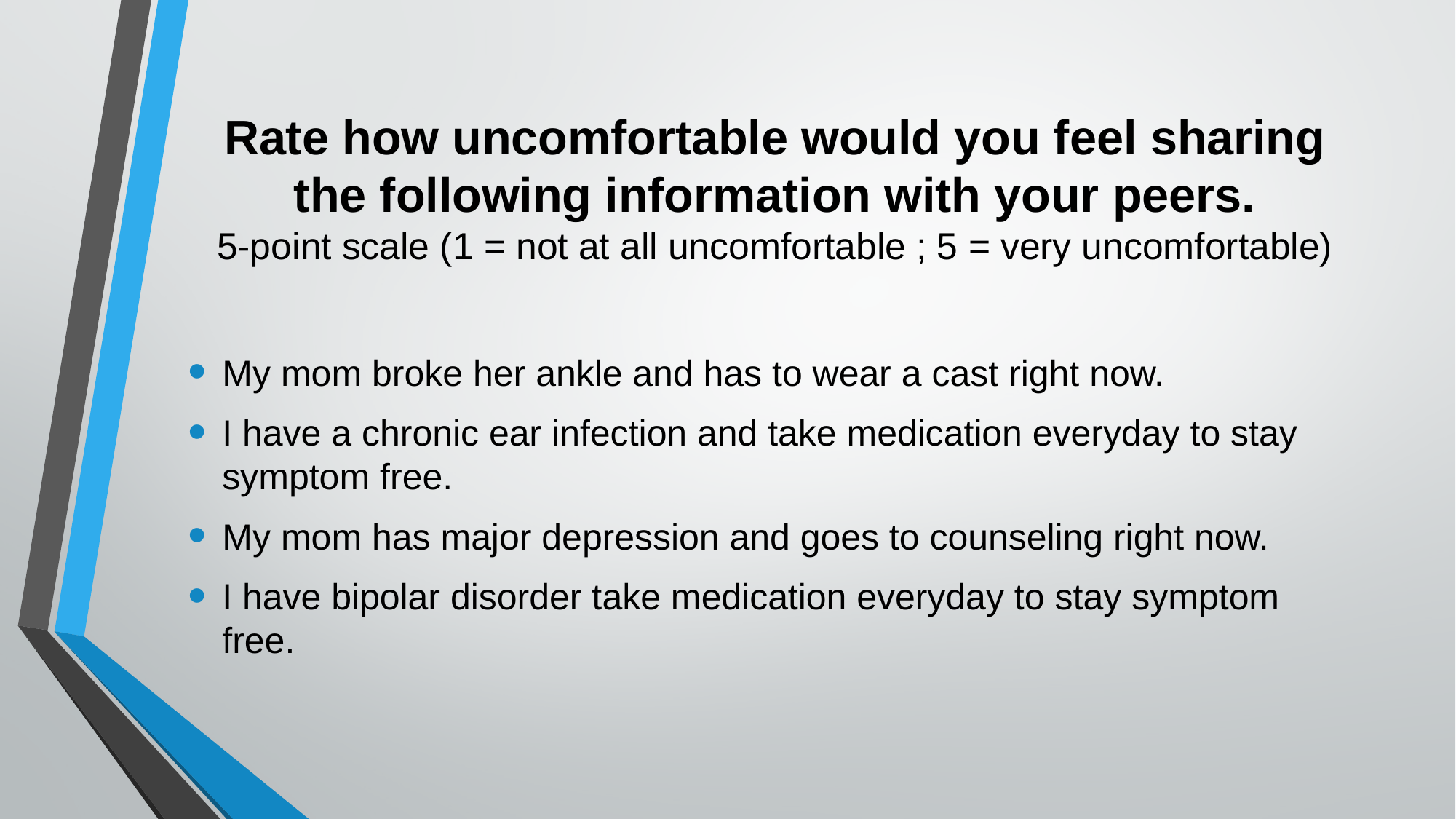

# Rate how uncomfortable would you feel sharing the following information with your peers. 5-point scale (1 = not at all uncomfortable ; 5 = very uncomfortable)
My mom broke her ankle and has to wear a cast right now.
I have a chronic ear infection and take medication everyday to stay symptom free.
My mom has major depression and goes to counseling right now.
I have bipolar disorder take medication everyday to stay symptom free.